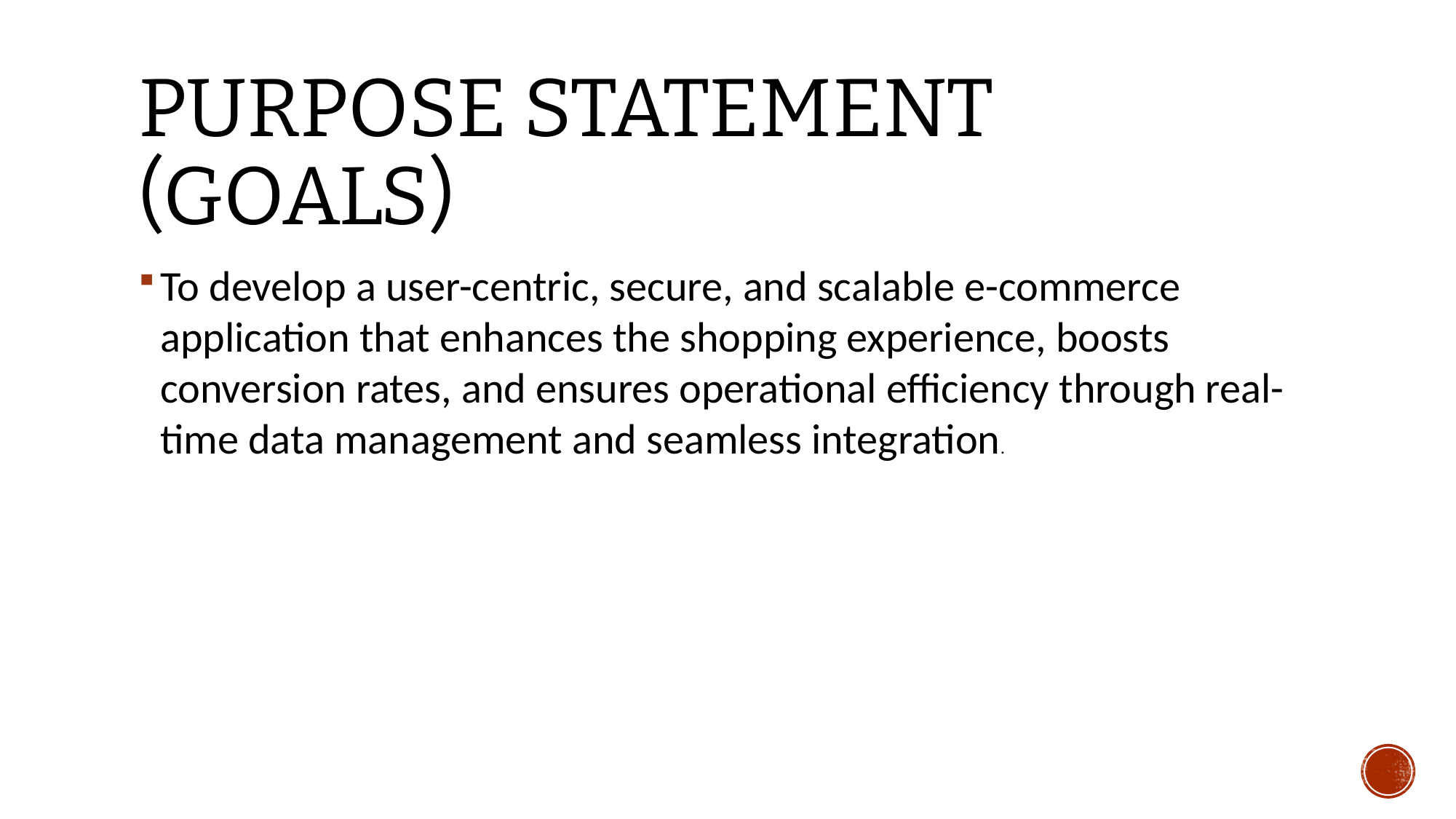

# Purpose Statement (Goals)
To develop a user-centric, secure, and scalable e-commerce application that enhances the shopping experience, boosts conversion rates, and ensures operational efficiency through real-time data management and seamless integration.